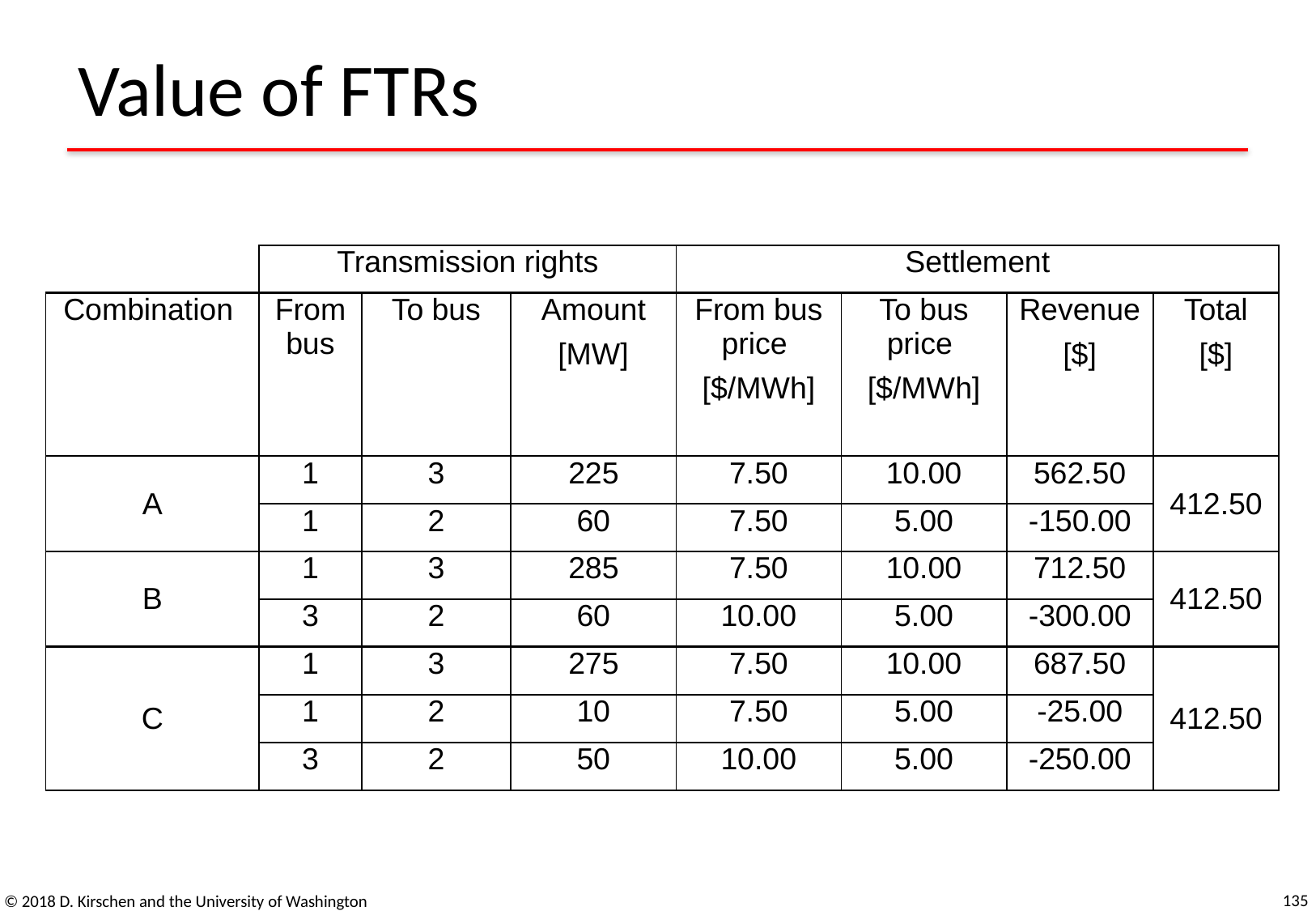

# Value of FTRs
|  | Transmission rights |  |  | Settlement |  |  |  |
| --- | --- | --- | --- | --- | --- | --- | --- |
| Combination | From bus | To bus | Amount [MW] | From bus price [$/MWh] | To bus price [$/MWh] | Revenue [$] | Total [$] |
| A | 1 | 3 | 225 | 7.50 | 10.00 | 562.50 | 412.50 |
|  | 1 | 2 | 60 | 7.50 | 5.00 | -150.00 |  |
| B | 1 | 3 | 285 | 7.50 | 10.00 | 712.50 | 412.50 |
|  | 3 | 2 | 60 | 10.00 | 5.00 | -300.00 |  |
| C | 1 | 3 | 275 | 7.50 | 10.00 | 687.50 | 412.50 |
|  | 1 | 2 | 10 | 7.50 | 5.00 | -25.00 |  |
|  | 3 | 2 | 50 | 10.00 | 5.00 | -250.00 |  |
135
© 2018 D. Kirschen and the University of Washington